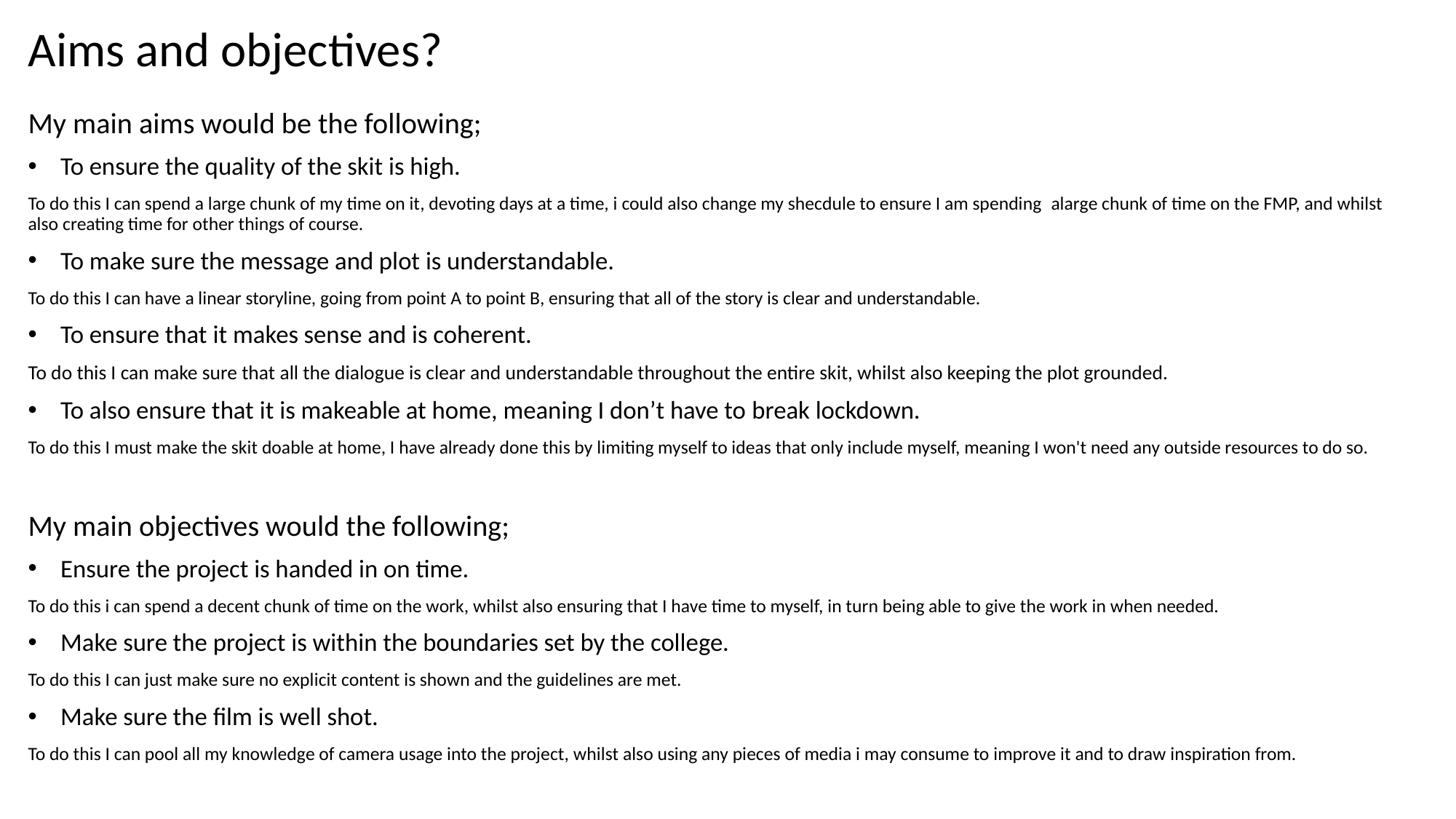

# Aims and objectives?
My main aims would be the following;
To ensure the quality of the skit is high.
To do this I can spend a large chunk of my time on it, devoting days at a time, i could also change my shecdule to ensure I am spending  alarge chunk of time on the FMP, and whilst also creating time for other things of course.
To make sure the message and plot is understandable.
To do this I can have a linear storyline, going from point A to point B, ensuring that all of the story is clear and understandable.
To ensure that it makes sense and is coherent.
To do this I can make sure that all the dialogue is clear and understandable throughout the entire skit, whilst also keeping the plot grounded.
To also ensure that it is makeable at home, meaning I don’t have to break lockdown.
To do this I must make the skit doable at home, I have already done this by limiting myself to ideas that only include myself, meaning I won't need any outside resources to do so.

My main objectives would the following;
Ensure the project is handed in on time.
To do this i can spend a decent chunk of time on the work, whilst also ensuring that I have time to myself, in turn being able to give the work in when needed.
Make sure the project is within the boundaries set by the college.
To do this I can just make sure no explicit content is shown and the guidelines are met.
Make sure the film is well shot.
To do this I can pool all my knowledge of camera usage into the project, whilst also using any pieces of media i may consume to improve it and to draw inspiration from.